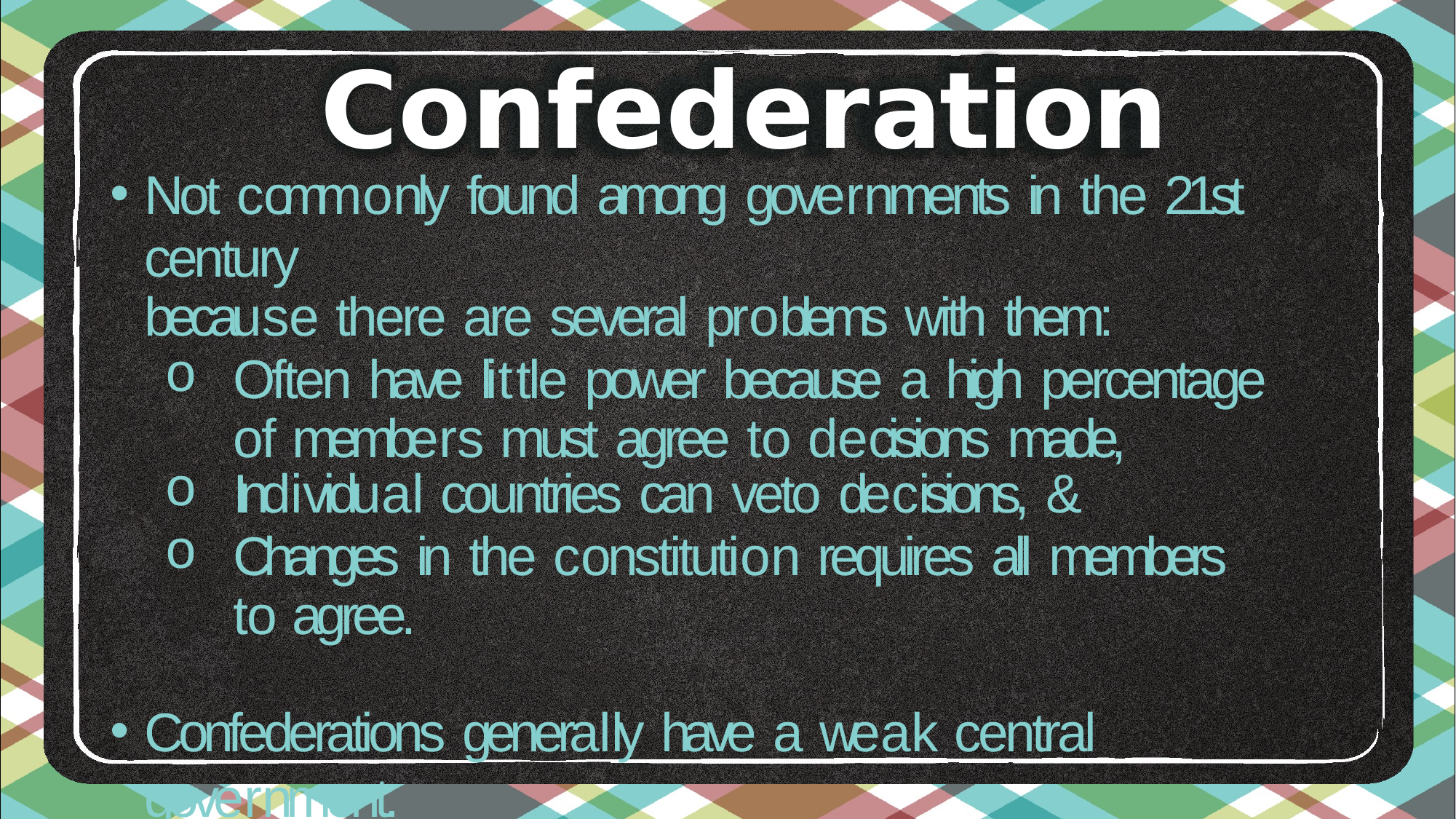

# Confederation
Not commonly found among governments in the 21st century
because there are several problems with them:
Often have little power because a high percentage of members must agree to decisions made,
Individual countries can veto decisions, &
Changes in the constitution requires all members to agree.

Confederations generally have a weak central government.